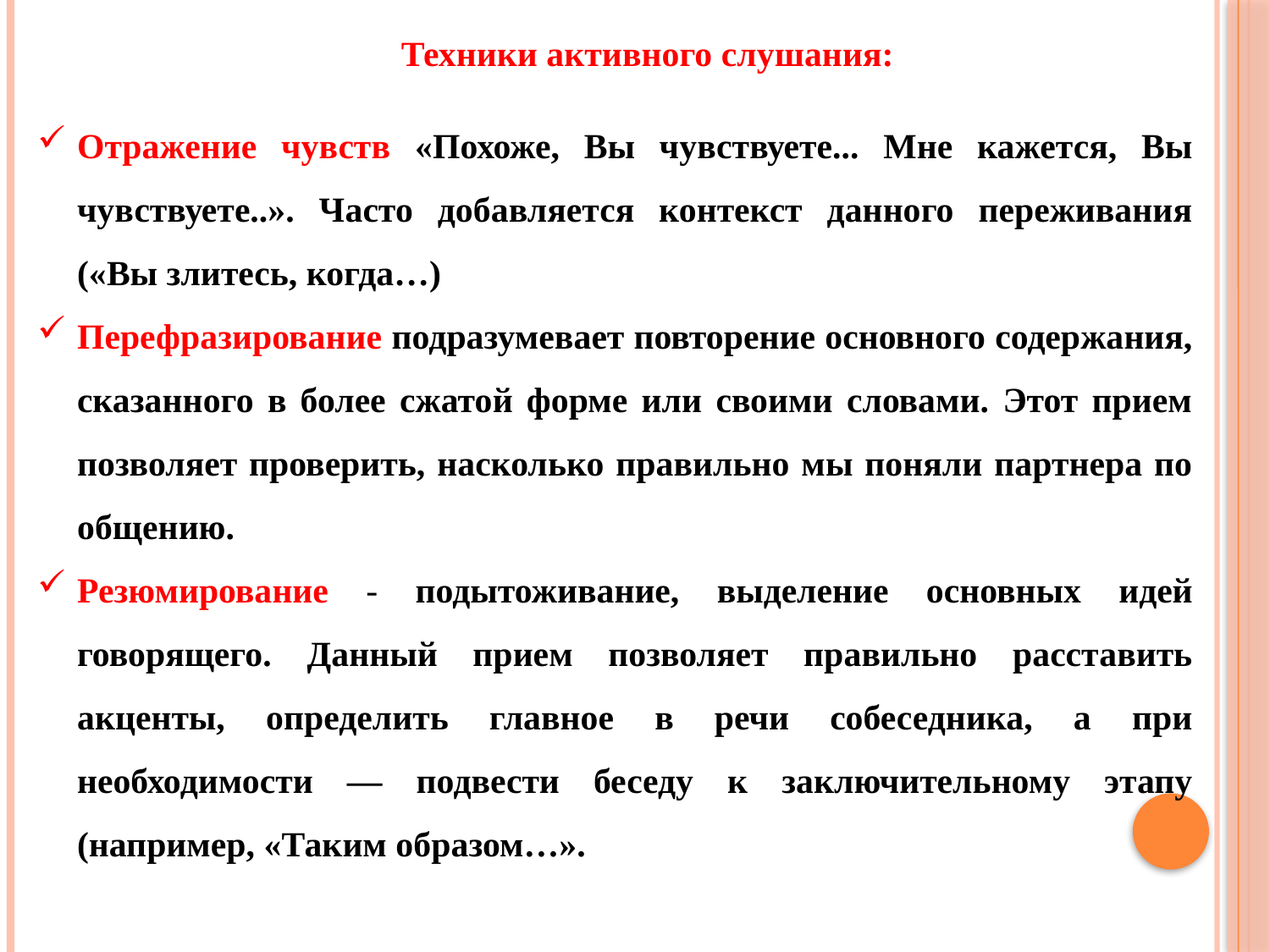

Техники активного слушания:
Отражение чувств «Похоже, Вы чувствуете... Мне кажется, Вы чувствуете..». Часто добавляется контекст данного переживания («Вы злитесь, когда…)
Перефразирование подразумевает повторение основного содержания, сказанного в более сжатой форме или своими словами. Этот прием позволяет проверить, насколько правильно мы поняли партнера по общению.
Резюмирование - подытоживание, выделение основных идей говорящего. Данный прием позволяет правильно расставить акценты, определить главное в речи собеседника, а при необходимости — подвести беседу к заключительному этапу (например, «Таким образом…».